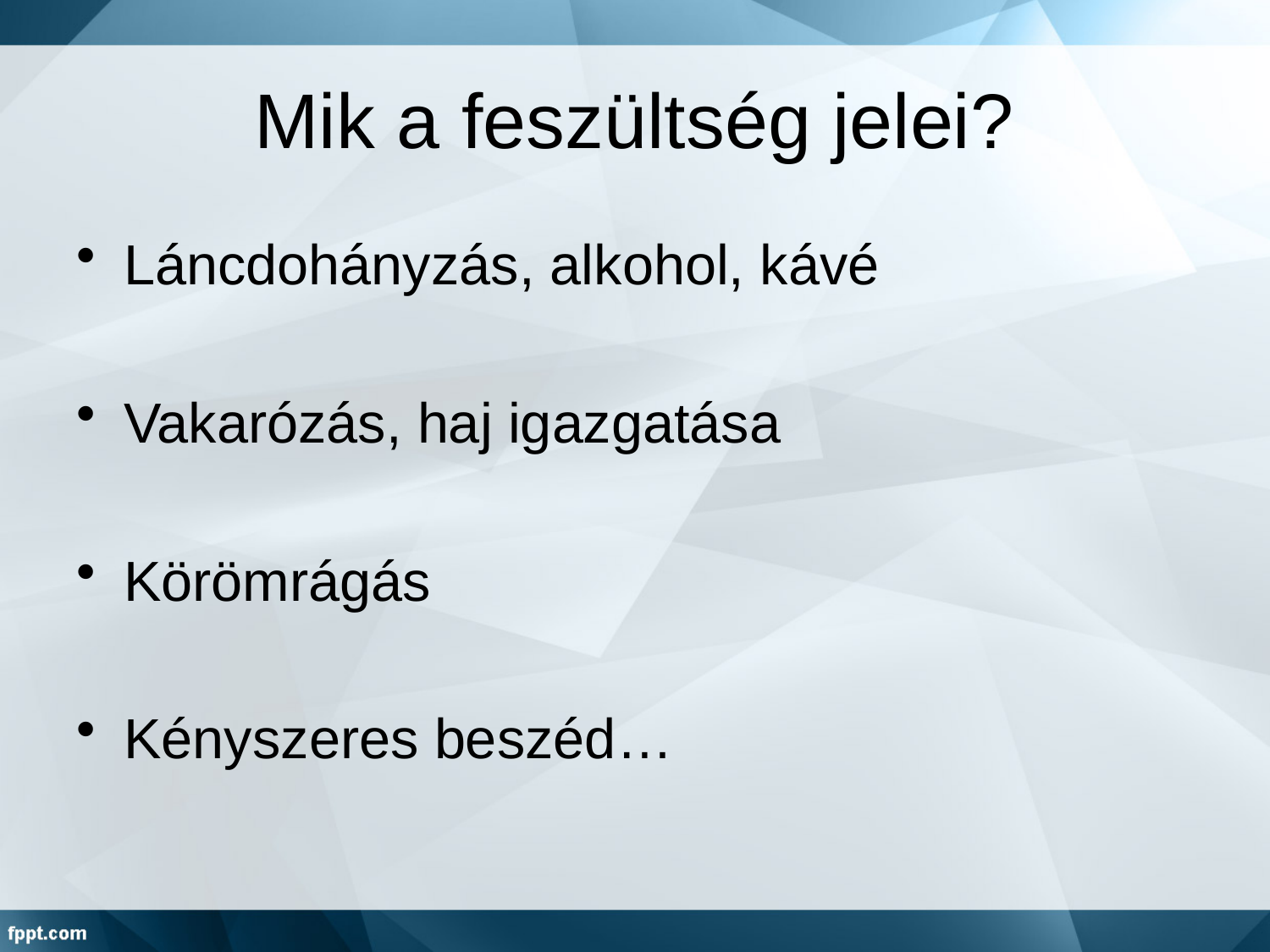

# Mik a feszültség jelei?
Láncdohányzás, alkohol, kávé

Vakarózás, haj igazgatása

Körömrágás

Kényszeres beszéd…